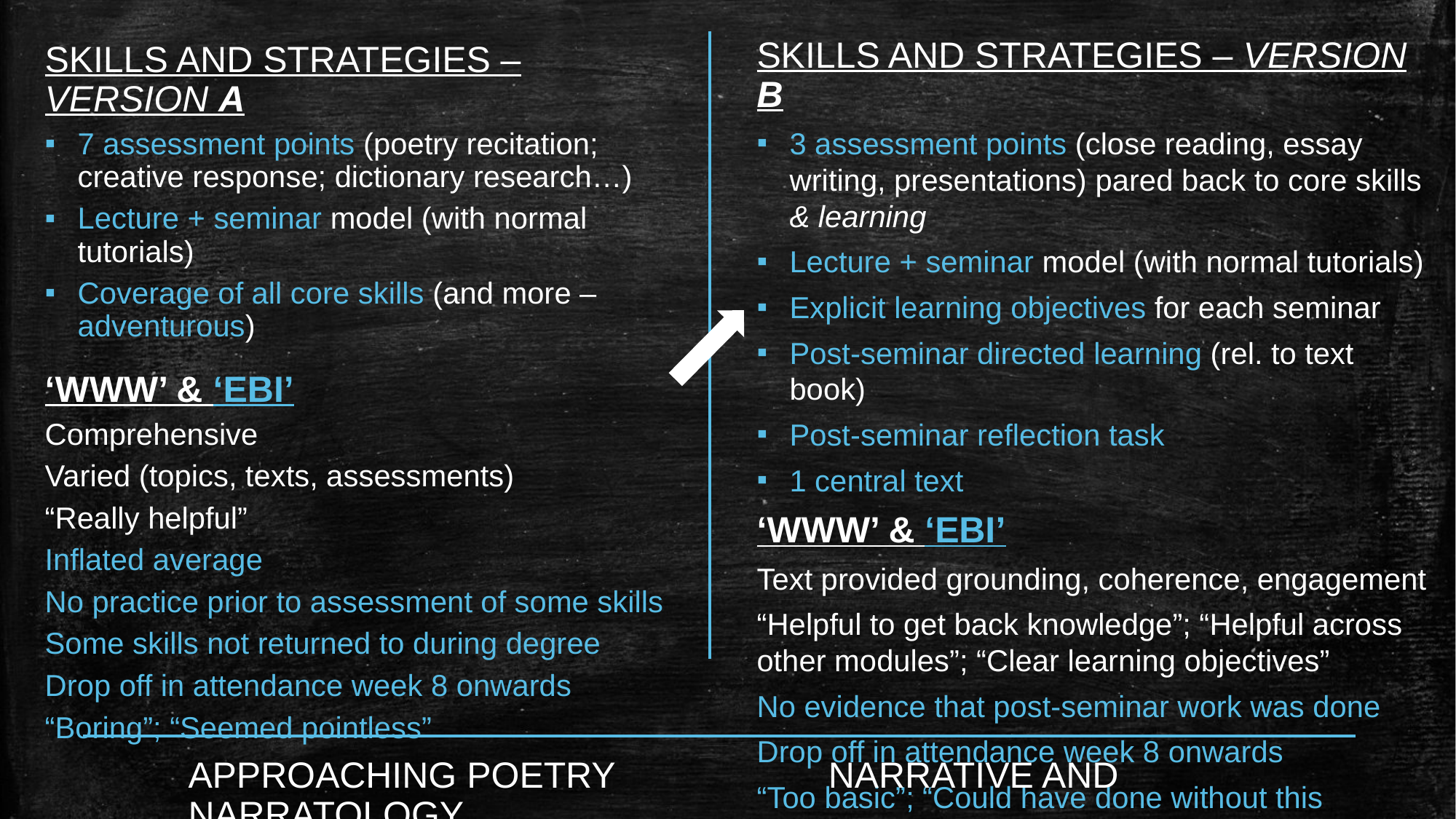

SKILLS AND STRATEGIES – VERSION B
3 assessment points (close reading, essay writing, presentations) pared back to core skills & learning
Lecture + seminar model (with normal tutorials)
Explicit learning objectives for each seminar
Post-seminar directed learning (rel. to text book)
Post-seminar reflection task
1 central text
‘WWW’ & ‘EBI’
Text provided grounding, coherence, engagement
“Helpful to get back knowledge”; “Helpful across other modules”; “Clear learning objectives”
No evidence that post-seminar work was done
Drop off in attendance week 8 onwards
“Too basic”; “Could have done without this module”
SKILLS AND STRATEGIES – VERSION A
7 assessment points (poetry recitation; creative response; dictionary research…)
Lecture + seminar model (with normal tutorials)
Coverage of all core skills (and more – adventurous)
‘WWW’ & ‘EBI’
Comprehensive
Varied (topics, texts, assessments)
“Really helpful”
Inflated average
No practice prior to assessment of some skills
Some skills not returned to during degree
Drop off in attendance week 8 onwards
“Boring”; “Seemed pointless”

APPROACHING POETRY                     NARRATIVE AND NARRATOLOGY